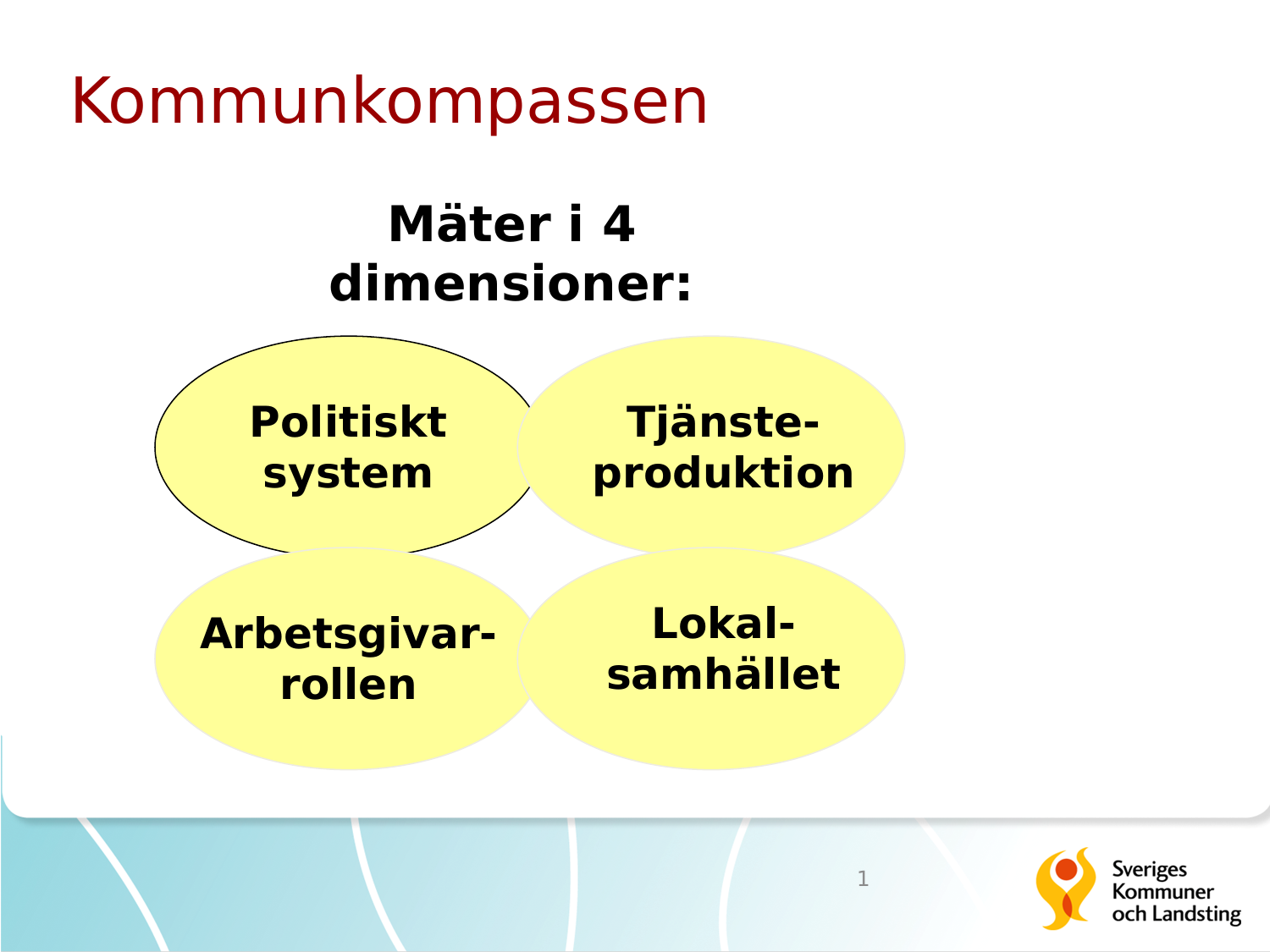

# Kommunkompassen
Mäter i 4 dimensioner:

Politiskt system
Tjänste-produktion

Lokal-samhället
Arbetsgivar-
rollen
1